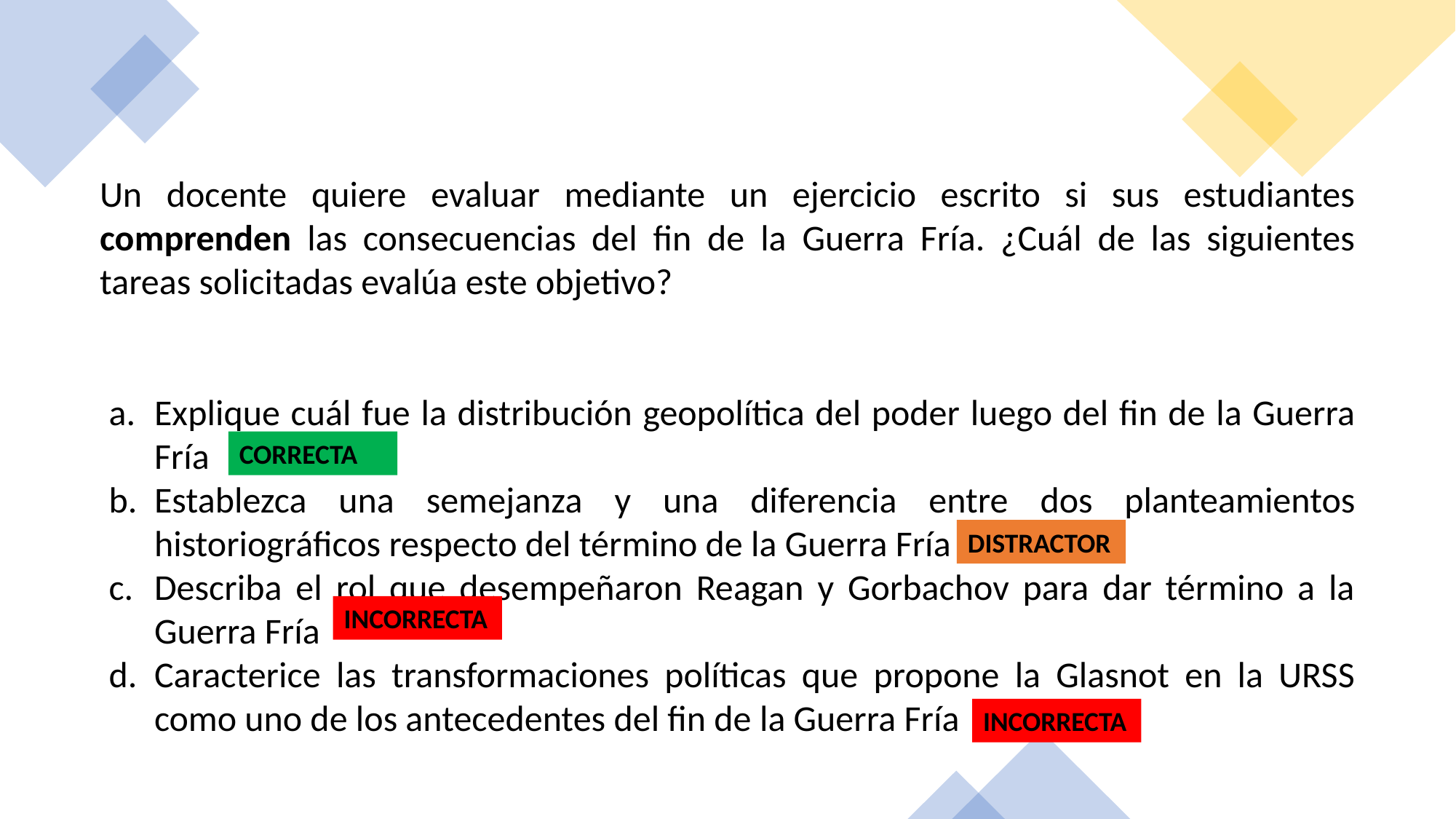

Un docente quiere evaluar mediante un ejercicio escrito si sus estudiantes comprenden las consecuencias del fin de la Guerra Fría. ¿Cuál de las siguientes tareas solicitadas evalúa este objetivo?

Explique cuál fue la distribución geopolítica del poder luego del fin de la Guerra Fría
Establezca una semejanza y una diferencia entre dos planteamientos historiográficos respecto del término de la Guerra Fría
Describa el rol que desempeñaron Reagan y Gorbachov para dar término a la Guerra Fría
Caracterice las transformaciones políticas que propone la Glasnot en la URSS como uno de los antecedentes del fin de la Guerra Fría

CORRECTA
DISTRACTOR
INCORRECTA
INCORRECTA